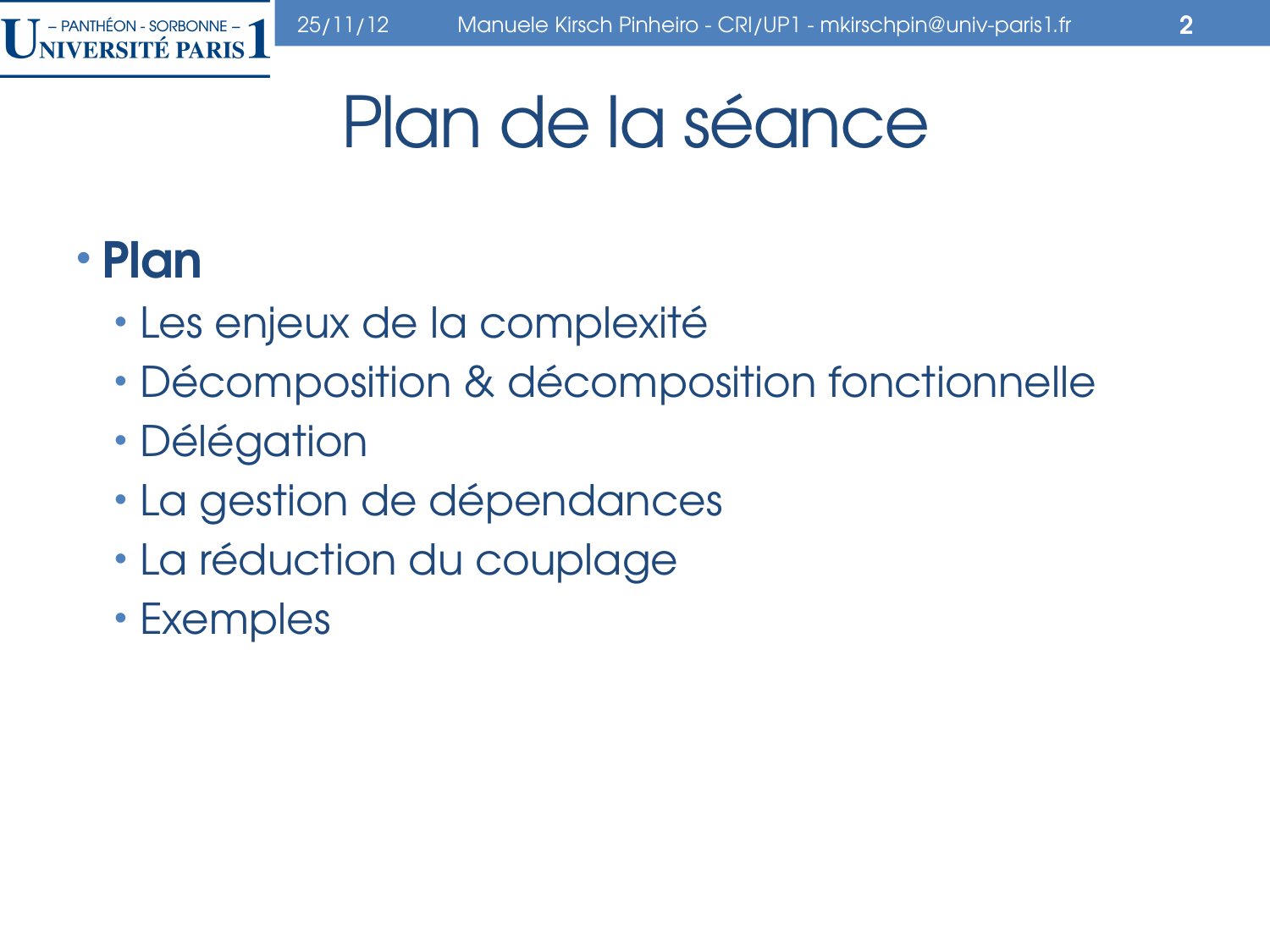

25/11/12
Manuele Kirsch Pinheiro - CRI/UP1 - mkirschpin@univ-paris1.fr
2
# Plan de la séance
Plan
Les enjeux de la complexité
Décomposition & décomposition fonctionnelle
Délégation
La gestion de dépendances
La réduction du couplage
Exemples